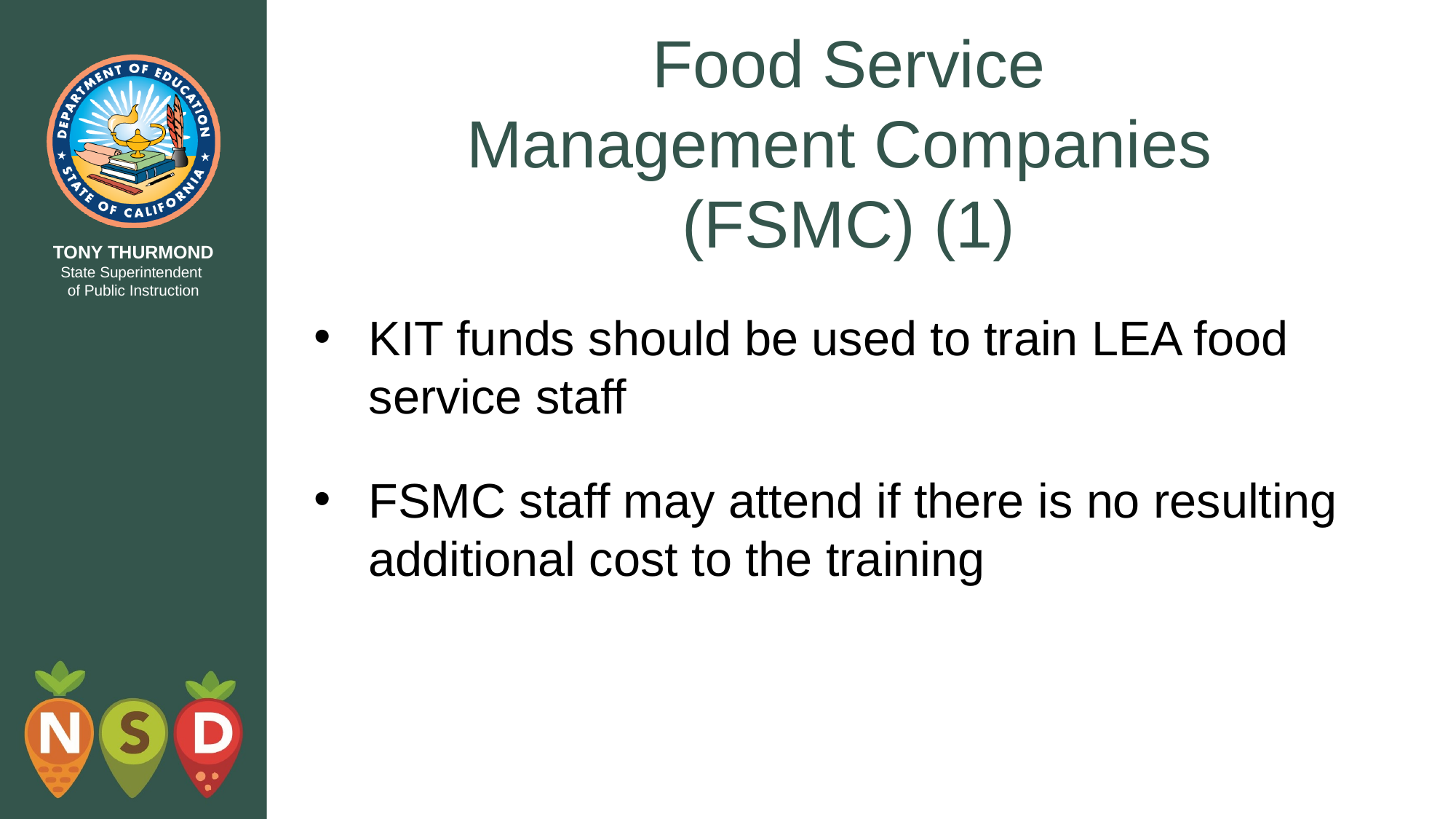

# Food Service Management Companies (FSMC) (1)
KIT funds should be used to train LEA food service staff
FSMC staff may attend if there is no resulting additional cost to the training